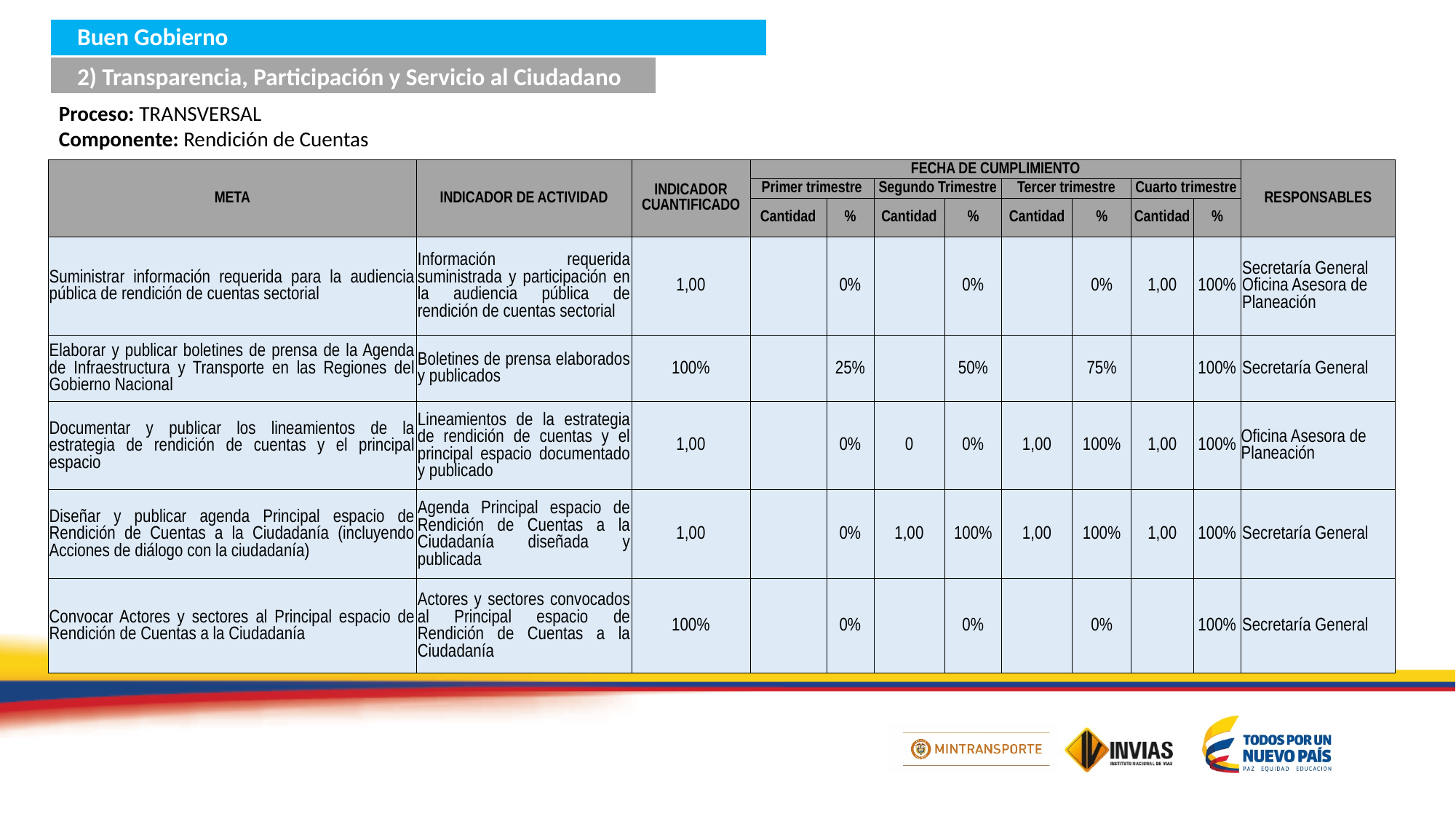

Buen Gobierno

2) Transparencia, Participación y Servicio al Ciudadano

Proceso: TRANSVERSAL
Componente: Rendición de Cuentas
| META | INDICADOR DE ACTIVIDAD | INDICADOR CUANTIFICADO | FECHA DE CUMPLIMIENTO |  |  |  |  |  |  |  | RESPONSABLES |
| --- | --- | --- | --- | --- | --- | --- | --- | --- | --- | --- | --- |
|  |  |  | Primer trimestre |  | Segundo Trimestre |  | Tercer trimestre |  | Cuarto trimestre |  |  |
|  |  |  | Cantidad | % | Cantidad | % | Cantidad | % | Cantidad | % |  |
| Suministrar información requerida para la audiencia pública de rendición de cuentas sectorial | Información requerida suministrada y participación en la audiencia pública de rendición de cuentas sectorial | 1,00 |  | 0% |  | 0% |  | 0% | 1,00 | 100% | Secretaría General Oficina Asesora de Planeación |
| Elaborar y publicar boletines de prensa de la Agenda de Infraestructura y Transporte en las Regiones del Gobierno Nacional | Boletines de prensa elaborados y publicados | 100% |  | 25% |  | 50% |  | 75% |  | 100% | Secretaría General |
| Documentar y publicar los lineamientos de la estrategia de rendición de cuentas y el principal espacio | Lineamientos de la estrategia de rendición de cuentas y el principal espacio documentado y publicado | 1,00 |  | 0% | 0 | 0% | 1,00 | 100% | 1,00 | 100% | Oficina Asesora de Planeación |
| Diseñar y publicar agenda Principal espacio de Rendición de Cuentas a la Ciudadanía (incluyendo Acciones de diálogo con la ciudadanía) | Agenda Principal espacio de Rendición de Cuentas a la Ciudadanía diseñada y publicada | 1,00 |  | 0% | 1,00 | 100% | 1,00 | 100% | 1,00 | 100% | Secretaría General |
| Convocar Actores y sectores al Principal espacio de Rendición de Cuentas a la Ciudadanía | Actores y sectores convocados al Principal espacio de Rendición de Cuentas a la Ciudadanía | 100% |  | 0% |  | 0% |  | 0% |  | 100% | Secretaría General |